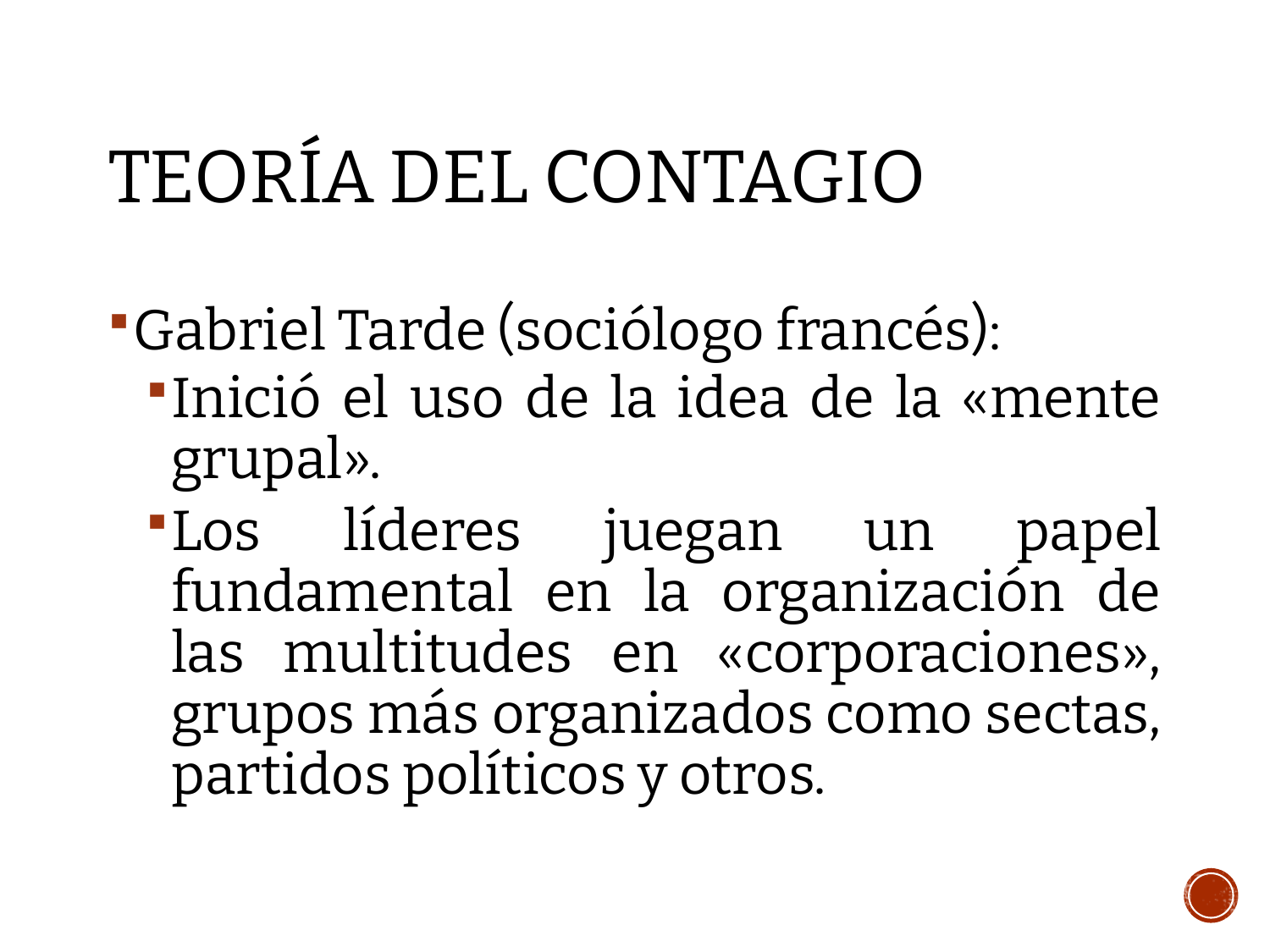

# Teoría del Contagio
Gabriel Tarde (sociólogo francés):
Inició el uso de la idea de la «mente grupal».
Los líderes juegan un papel fundamental en la organización de las multitudes en «corporaciones», grupos más organizados como sectas, partidos políticos y otros.